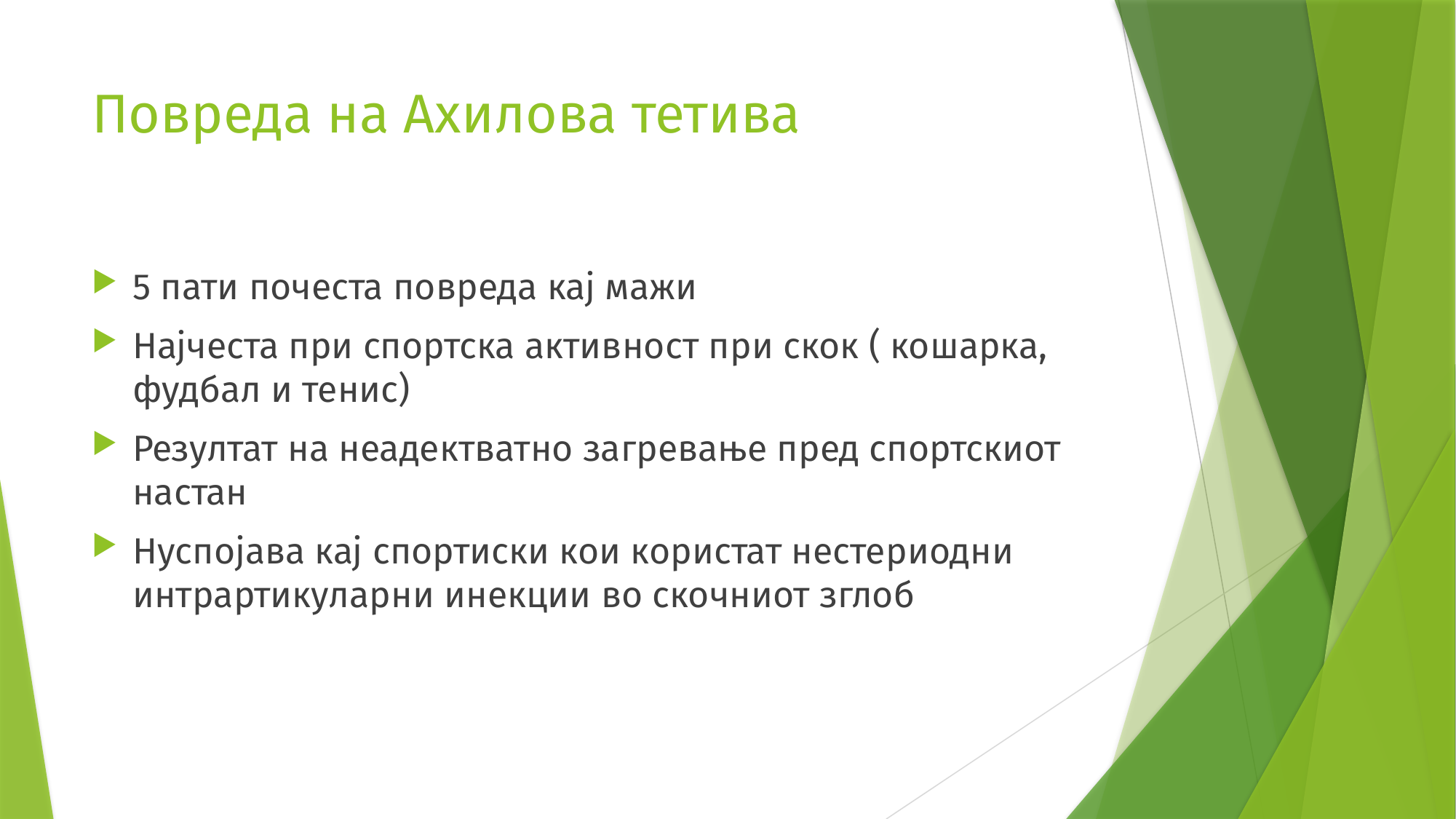

# Повреда на Ахилова тетива
5 пати почеста повреда кај мажи
Најчеста при спортска активност при скок ( кошарка, фудбал и тенис)
Резултат на неадектватно загревање пред спортскиот настан
Нуспојава кај спортиски кои користат нестериодни интрартикуларни инекции во скочниот зглоб